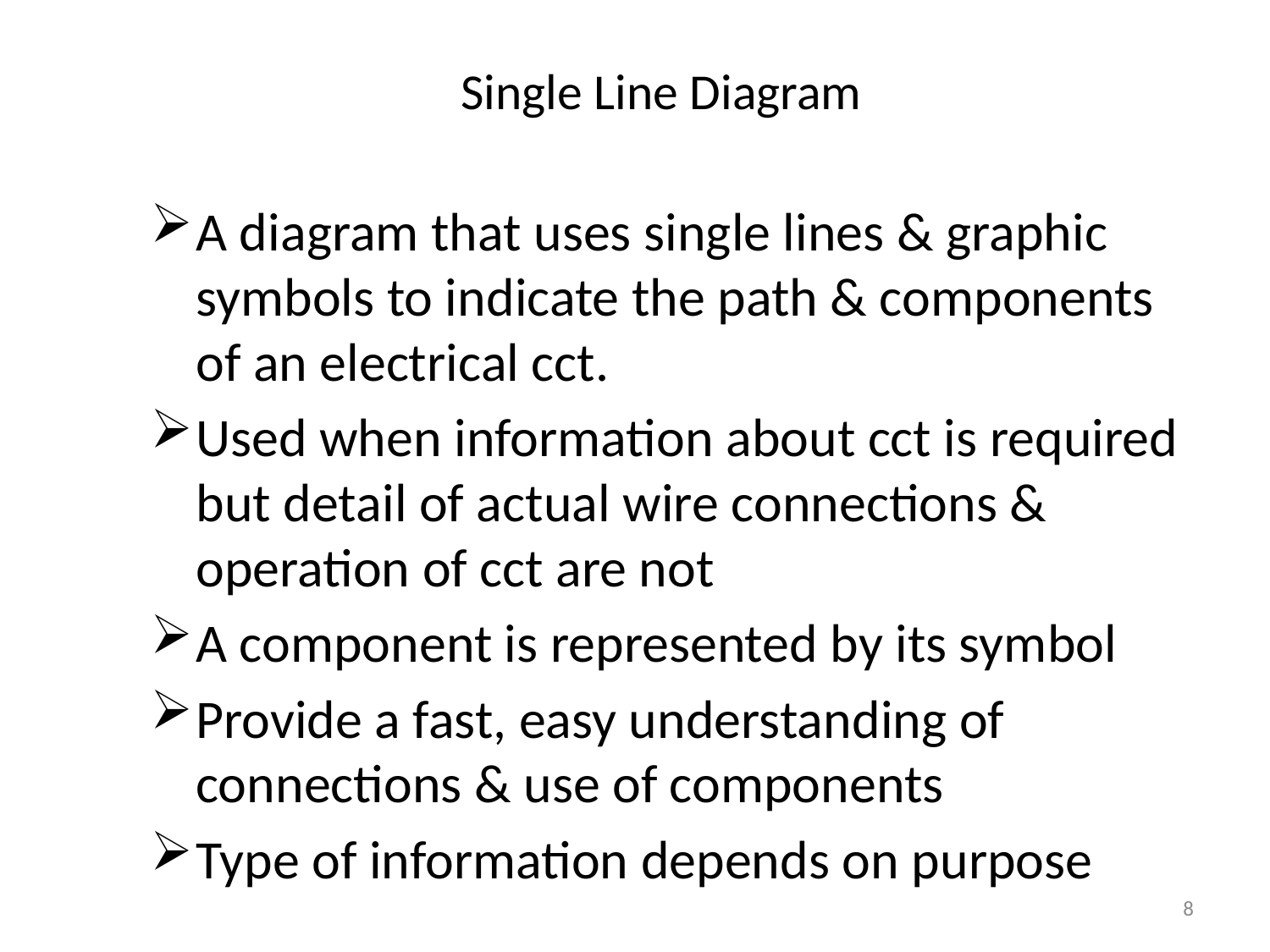

# Single Line Diagram
A diagram that uses single lines & graphic symbols to indicate the path & components of an electrical cct.
Used when information about cct is required but detail of actual wire connections & operation of cct are not
A component is represented by its symbol
Provide a fast, easy understanding of connections & use of components
Type of information depends on purpose
8